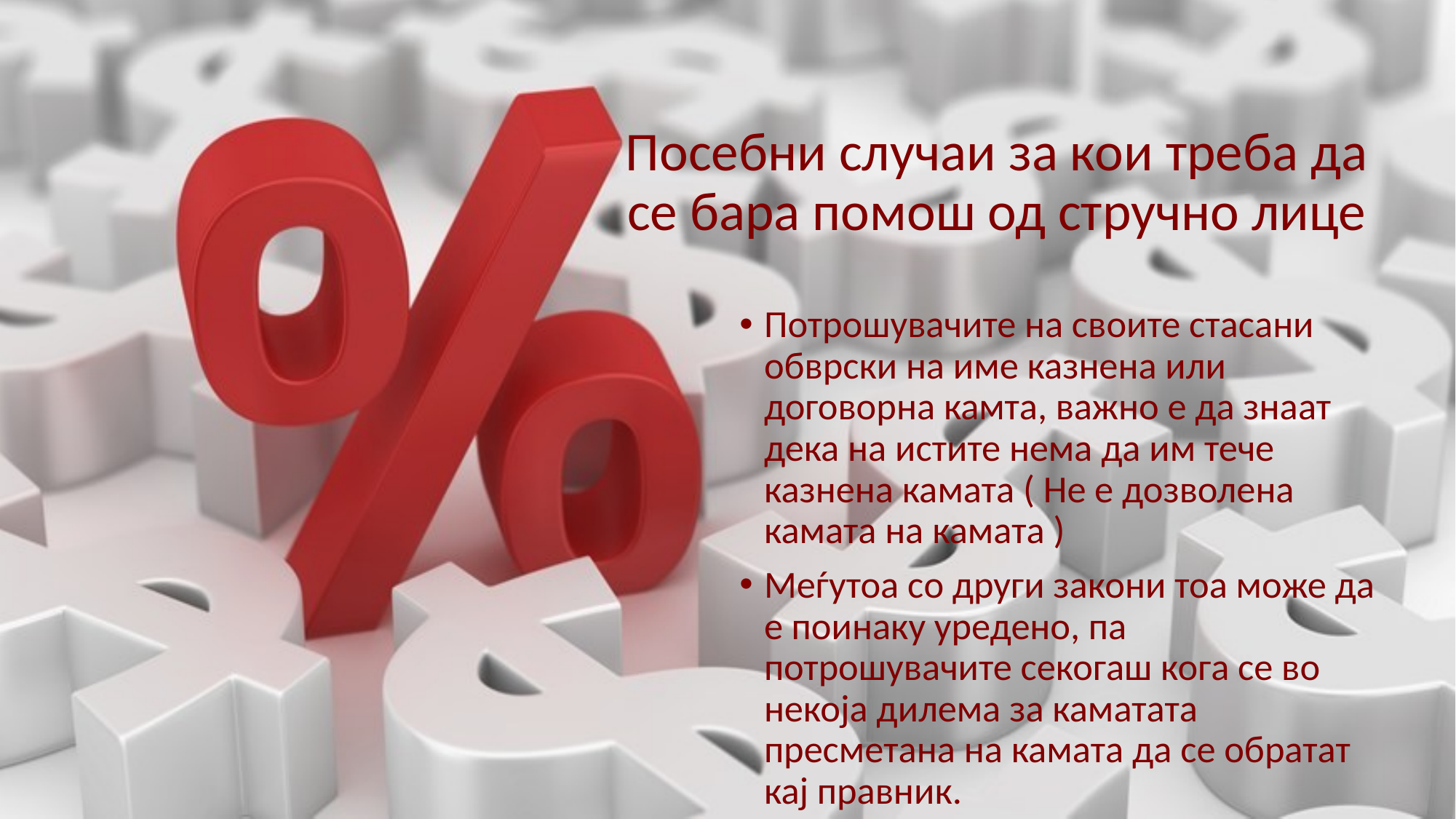

# Посебни случаи за кои треба да се бара помош од стручно лице
Потрошувачите на своите стасани обврски на име казнена или договорна камта, важно е да знаат дека на истите нема да им тече казнена камата ( Не е дозволена камата на камата )
Меѓутоа со други закони тоа може да е поинаку уредено, па потрошувачите секогаш кога се во некоја дилема за каматата пресметана на камата да се обратат кај правник.